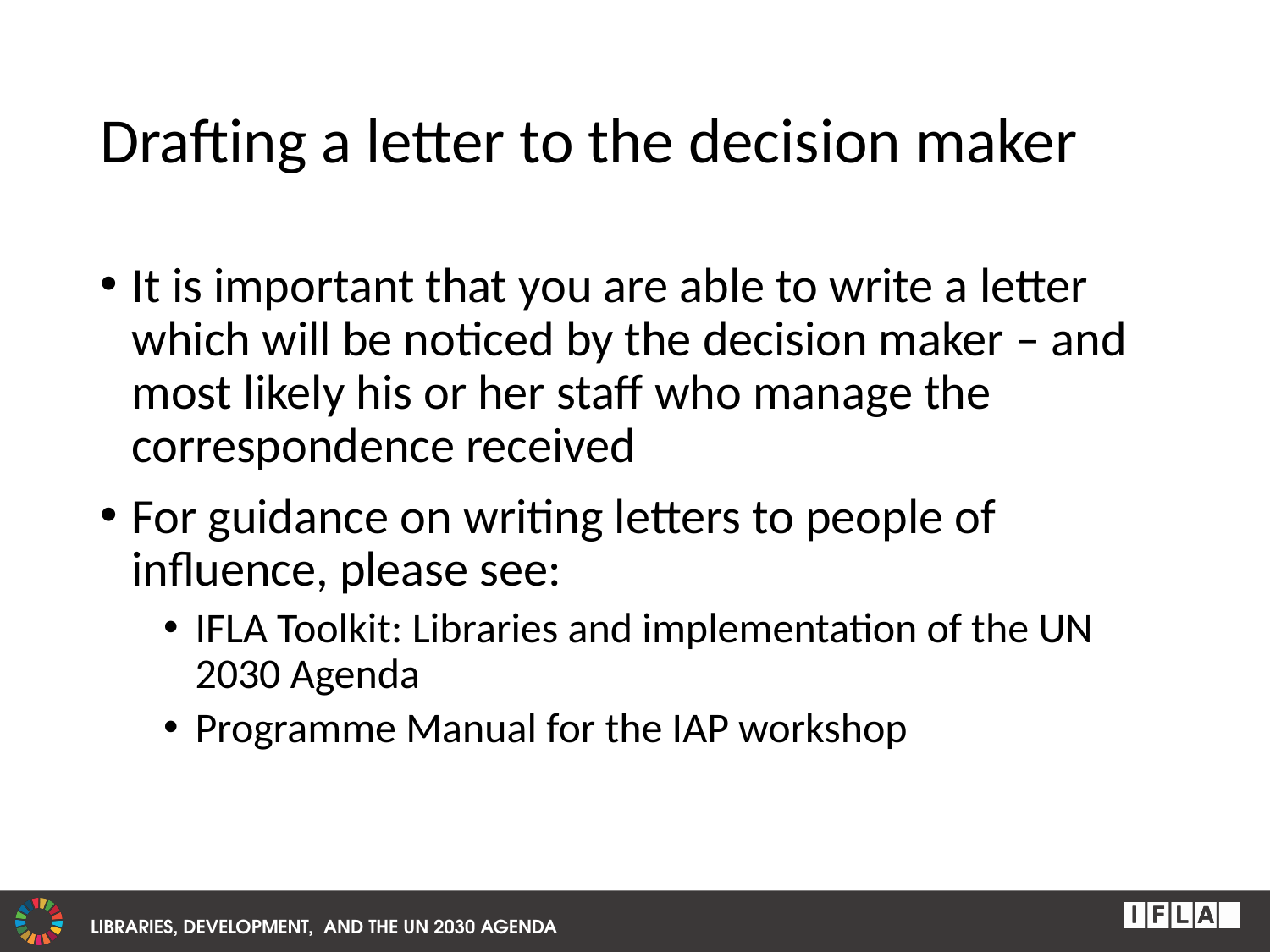

# Drafting a letter to the decision maker
It is important that you are able to write a letter which will be noticed by the decision maker – and most likely his or her staff who manage the correspondence received
For guidance on writing letters to people of influence, please see:
IFLA Toolkit: Libraries and implementation of the UN 2030 Agenda
Programme Manual for the IAP workshop